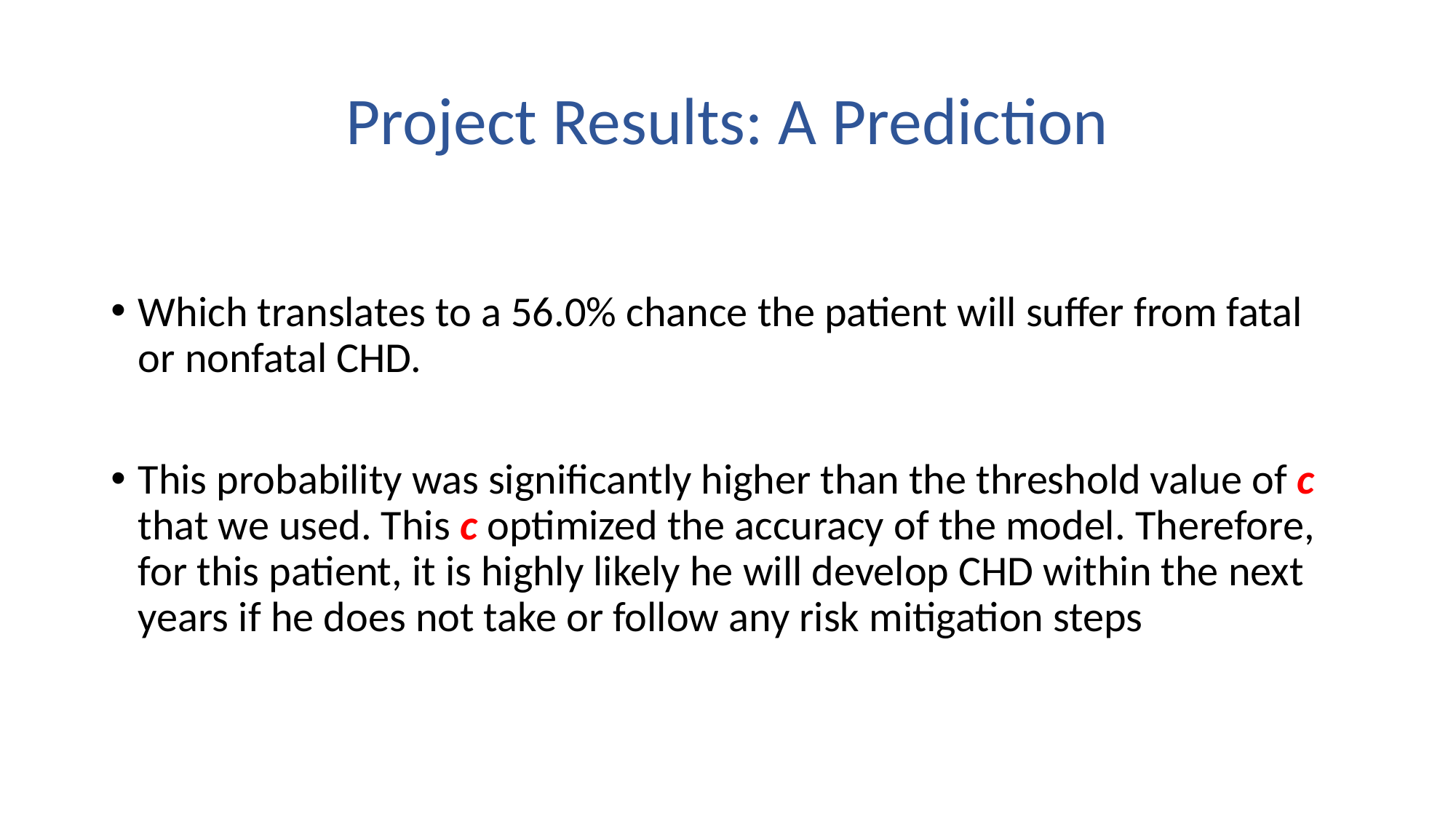

# Project Results: A Prediction

Which translates to a 56.0% chance the patient will suffer from fatal or nonfatal CHD.

This probability was significantly higher than the threshold value of c that we used. This c optimized the accuracy of the model. Therefore, for this patient, it is highly likely he will develop CHD within the next years if he does not take or follow any risk mitigation steps